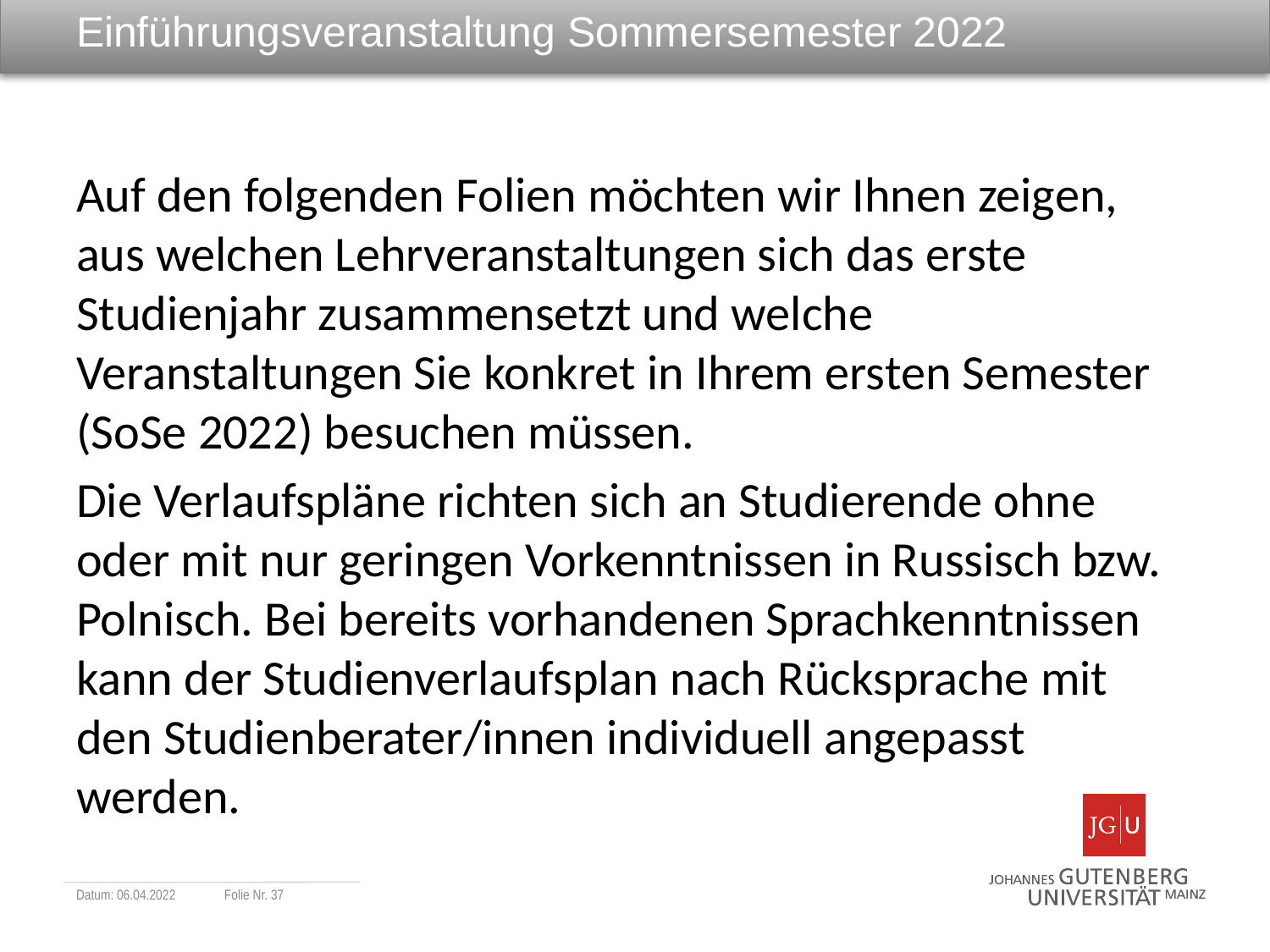

# Einführungsveranstaltung Sommersemester 2022
Auf den folgenden Folien möchten wir Ihnen zeigen, aus welchen Lehrveranstaltungen sich das erste Studienjahr zusammensetzt und welche Veranstaltungen Sie konkret in Ihrem ersten Semester (SoSe 2022) besuchen müssen.
Die Verlaufspläne richten sich an Studierende ohne oder mit nur geringen Vorkenntnissen in Russisch bzw. Polnisch. Bei bereits vorhandenen Sprachkenntnissen kann der Studienverlaufsplan nach Rücksprache mit den Studienberater/innen individuell angepasst werden.
Datum: 06.04.2022
Folie Nr. 37